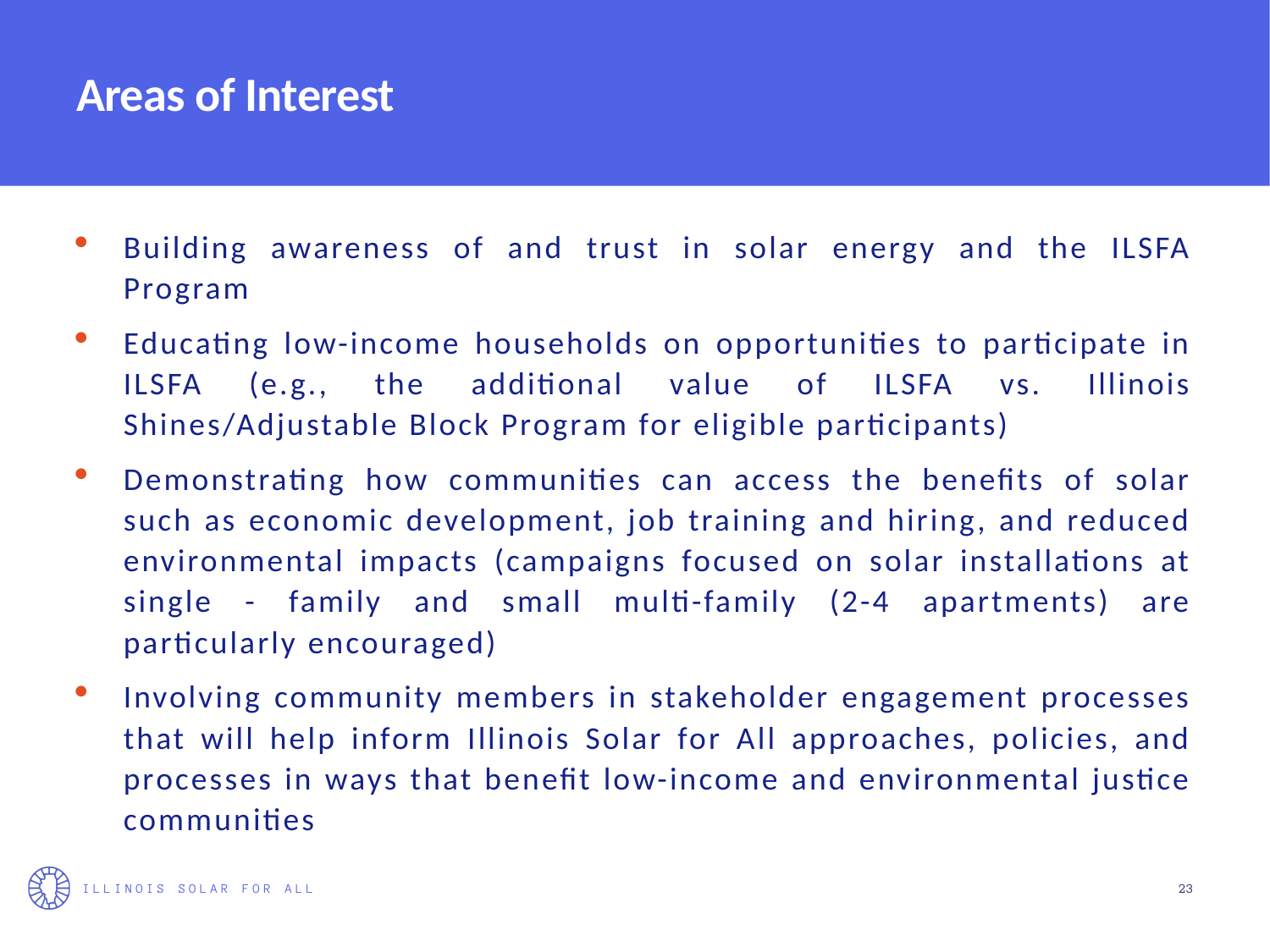

# Areas of Interest
Building awareness of and trust in solar energy and the ILSFA Program
Educating low-income households on opportunities to participate in ILSFA (e.g., the additional value of ILSFA vs. Illinois Shines/Adjustable Block Program for eligible participants)
Demonstrating how communities can access the benefits of solar such as economic development, job training and hiring, and reduced environmental impacts (campaigns focused on solar installations at single - family and small multi-family (2-4 apartments) are particularly encouraged)
Involving community members in stakeholder engagement processes that will help inform Illinois Solar for All approaches, policies, and processes in ways that benefit low-income and environmental justice communities